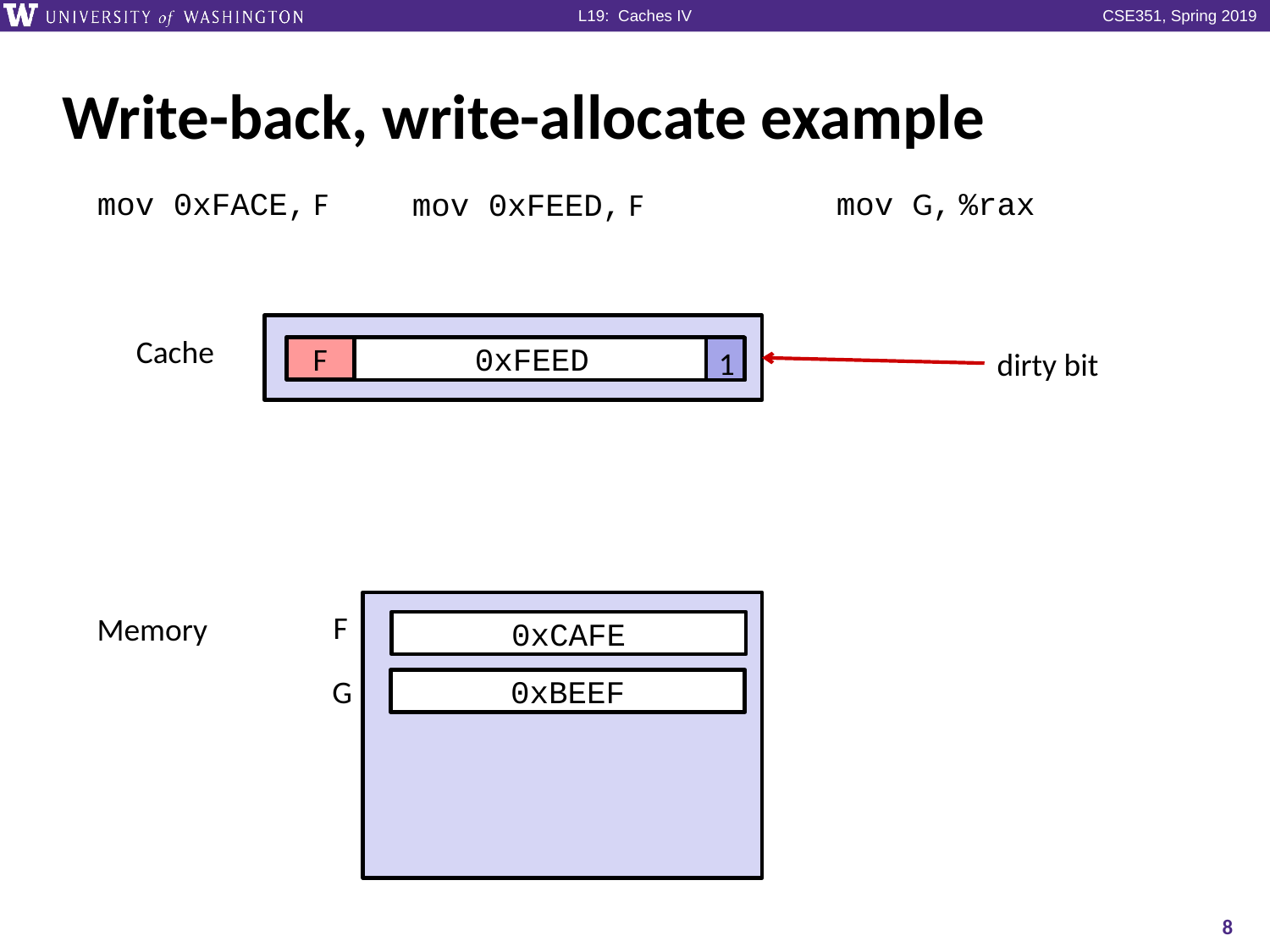

# Write-back, write-allocate example
mov 0xFACE, F
mov G, %rax
mov 0xFEED, F

Cache
F
0xCAFE

U
0xBEEF
0xFEED
0
1
dirty bit

F
Memory
0xCAFE
G
0xBEEF
8